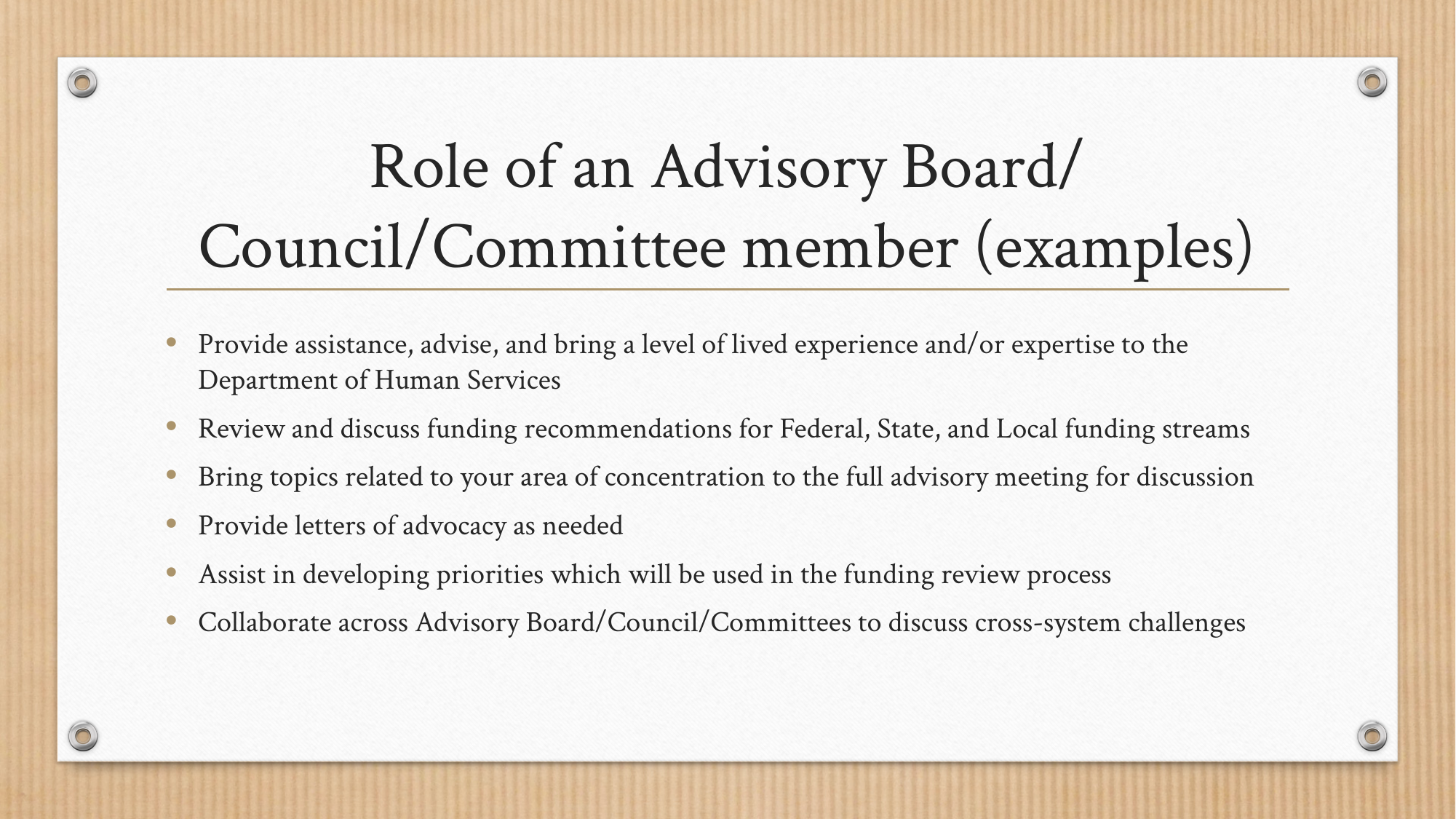

# Role of an Advisory Board/ Council/Committee member (examples)
Provide assistance, advise, and bring a level of lived experience and/or expertise to the Department of Human Services
Review and discuss funding recommendations for Federal, State, and Local funding streams
Bring topics related to your area of concentration to the full advisory meeting for discussion
Provide letters of advocacy as needed
Assist in developing priorities which will be used in the funding review process
Collaborate across Advisory Board/Council/Committees to discuss cross-system challenges